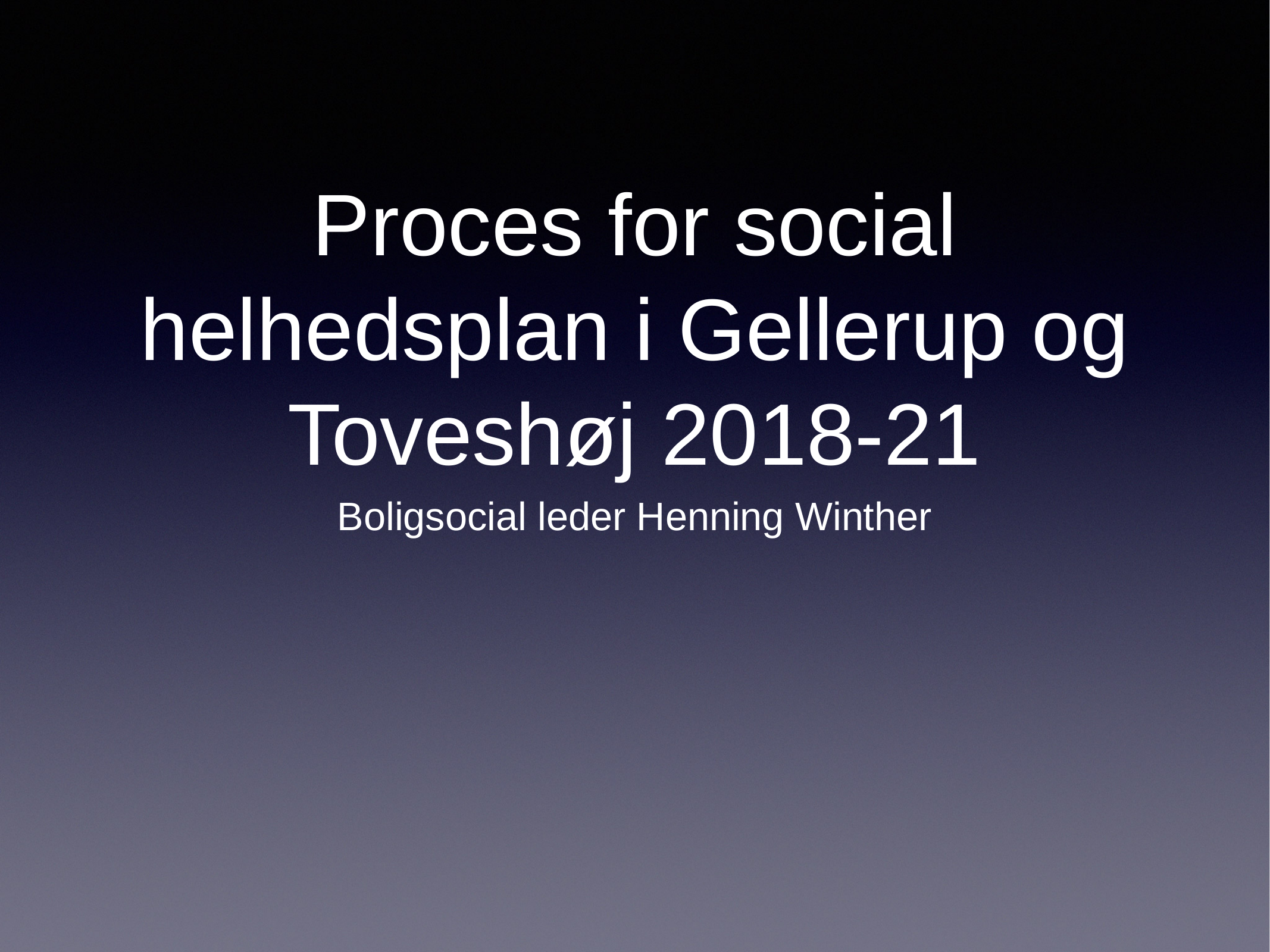

# Proces for social helhedsplan i Gellerup og Toveshøj 2018-21
Boligsocial leder Henning Winther